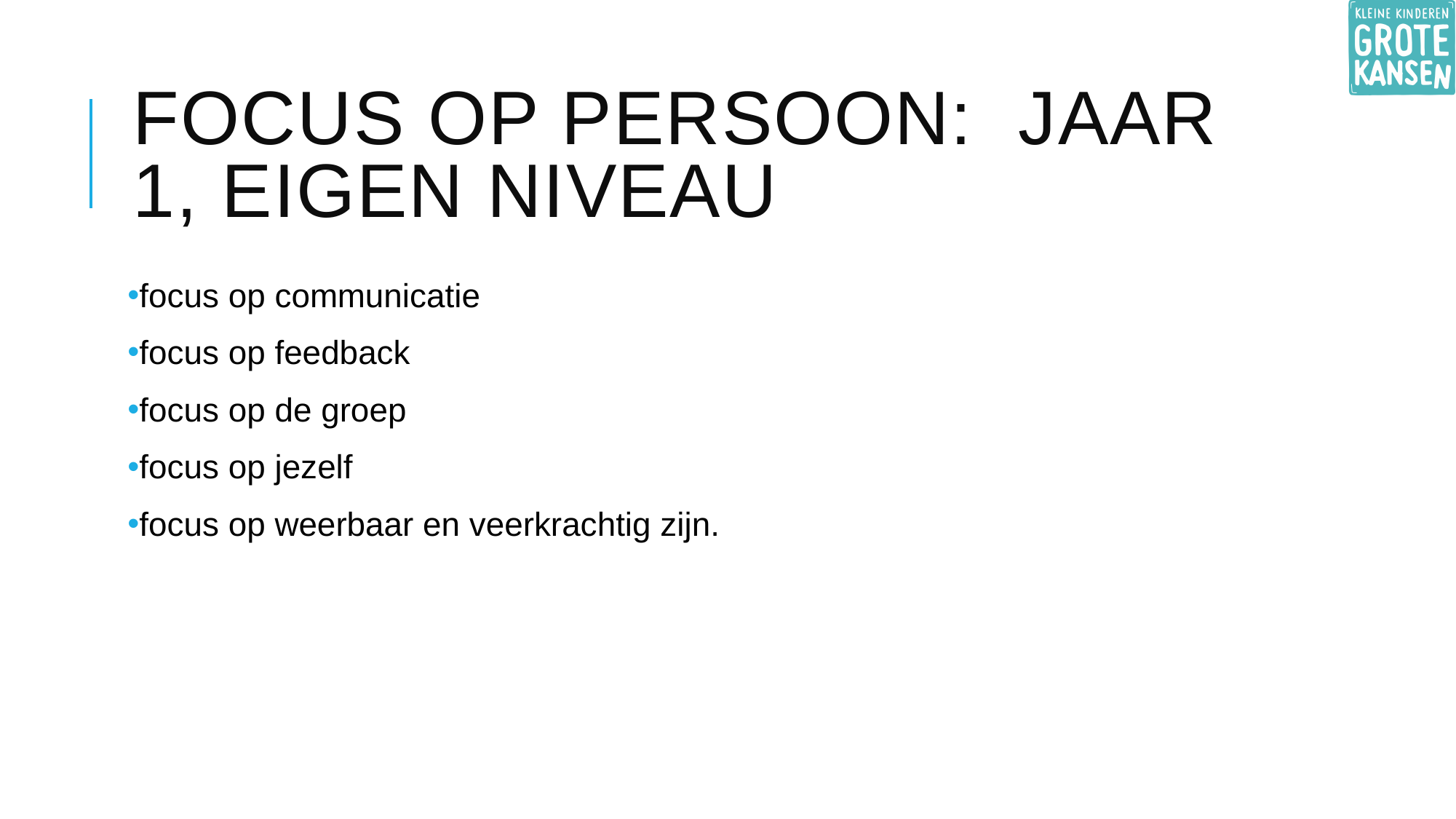

# Focus op persoon:  jaar 1, eigen niveau
focus op communicatie
focus op feedback
focus op de groep
focus op jezelf
focus op weerbaar en veerkrachtig zijn.